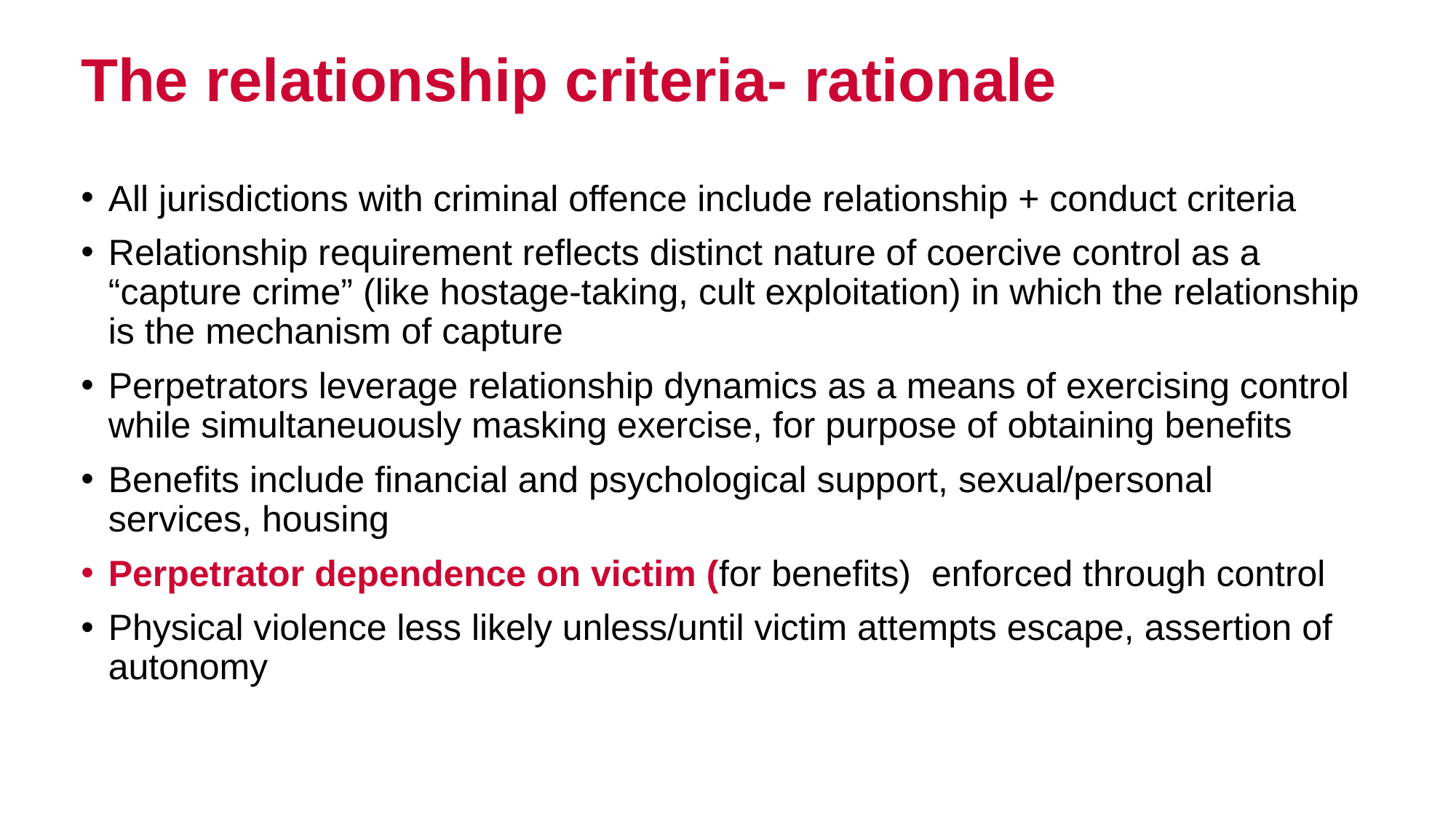

# The relationship criteria- rationale
All jurisdictions with criminal offence include relationship + conduct criteria
Relationship requirement reflects distinct nature of coercive control as a “capture crime” (like hostage-taking, cult exploitation) in which the relationship is the mechanism of capture
Perpetrators leverage relationship dynamics as a means of exercising control while simultaneuously masking exercise, for purpose of obtaining benefits
Benefits include financial and psychological support, sexual/personal services, housing
Perpetrator dependence on victim (for benefits)  enforced through control
Physical violence less likely unless/until victim attempts escape, assertion of autonomy